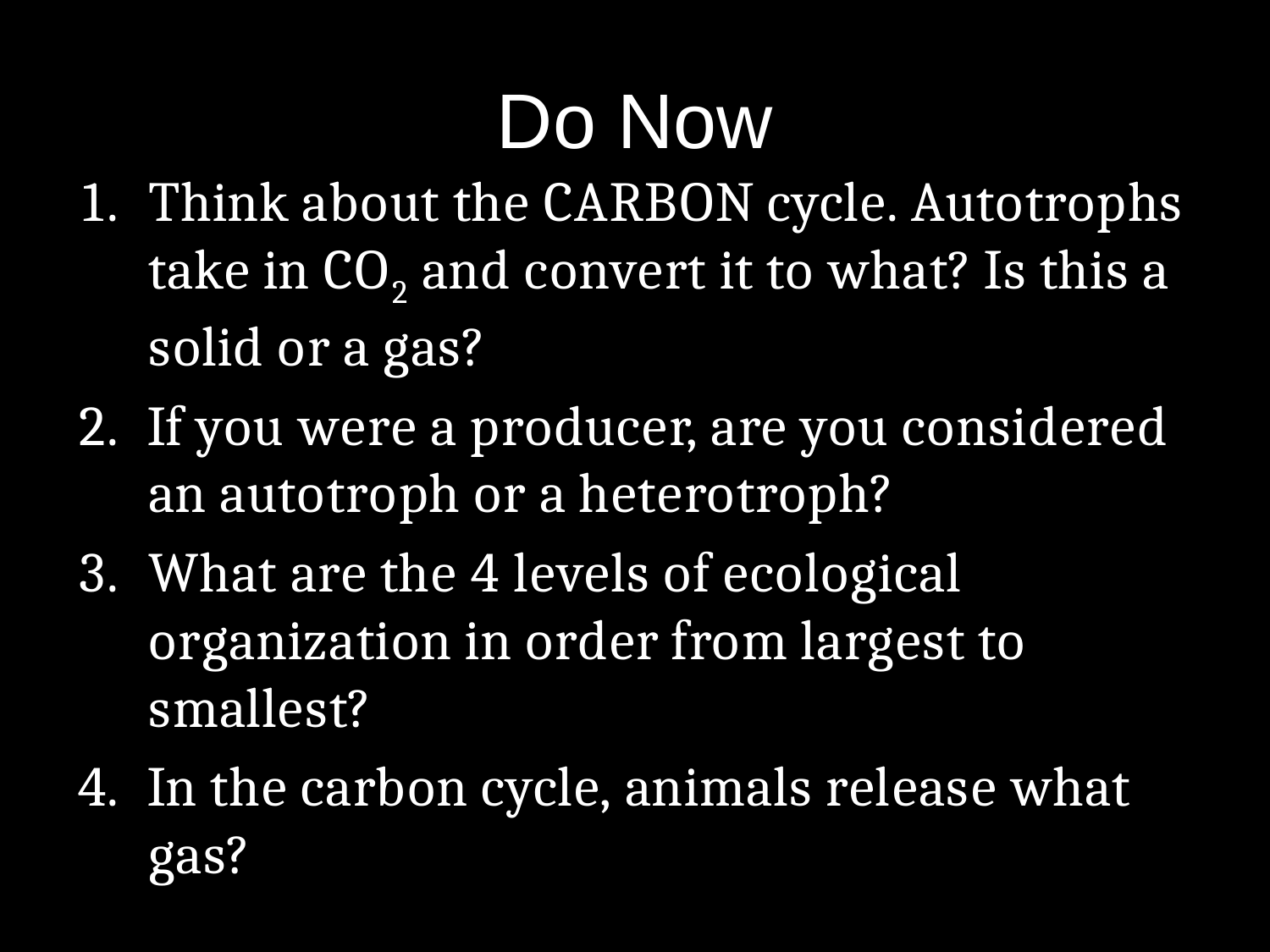

# Do Now
Think about the CARBON cycle. Autotrophs take in CO2 and convert it to what? Is this a solid or a gas?
If you were a producer, are you considered an autotroph or a heterotroph?
What are the 4 levels of ecological organization in order from largest to smallest?
In the carbon cycle, animals release what gas?